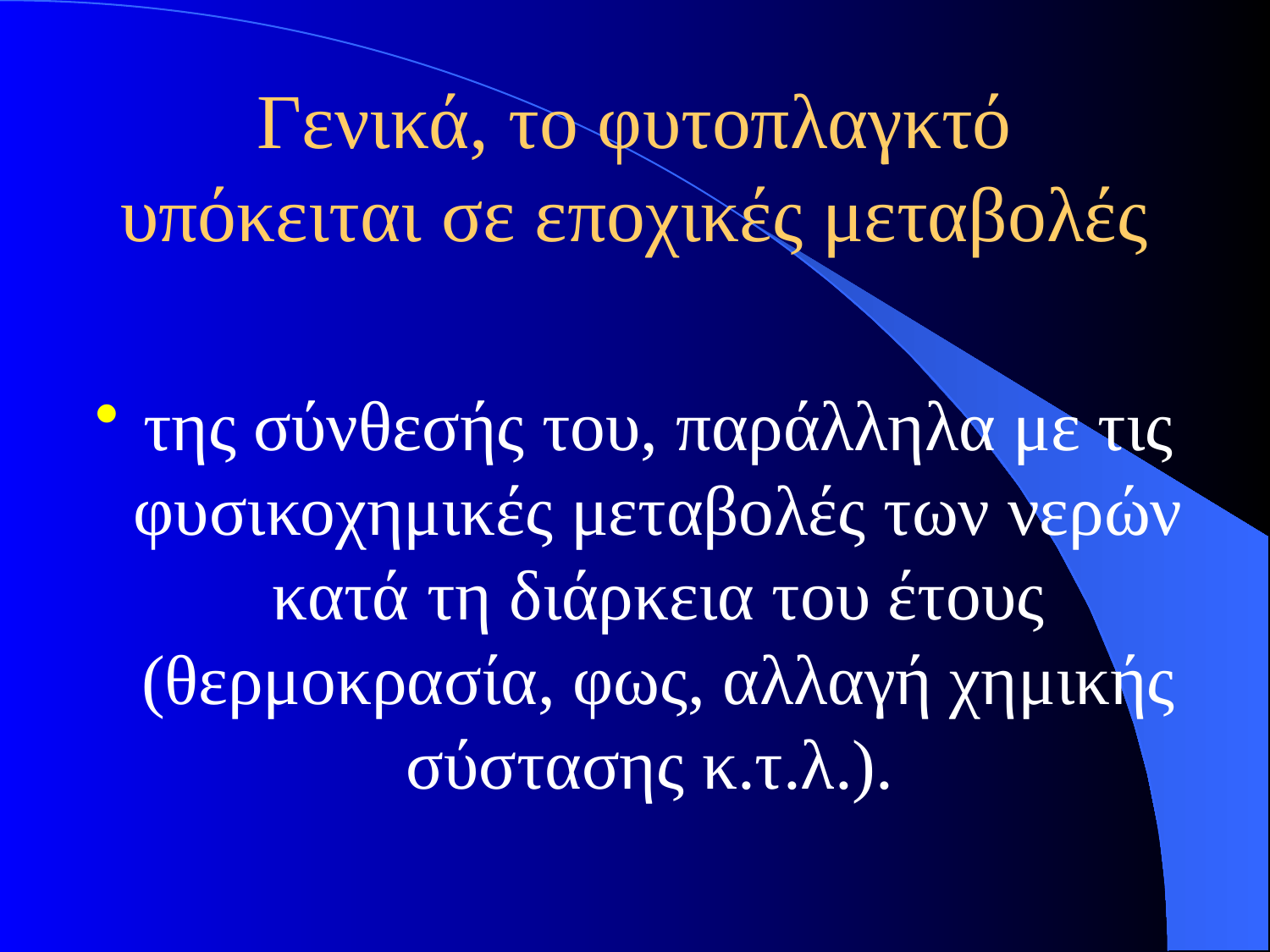

# Γενικά, το φυτοπλαγκτό υπόκειται σε εποχικές μεταβολές

της σύνθεσής του, παράλληλα με τις φυσικοχημικές μεταβολές των νερών κατά τη διάρκεια του έτους (θερμοκρασία, φως, αλλαγή χημικής σύστασης κ.τ.λ.).